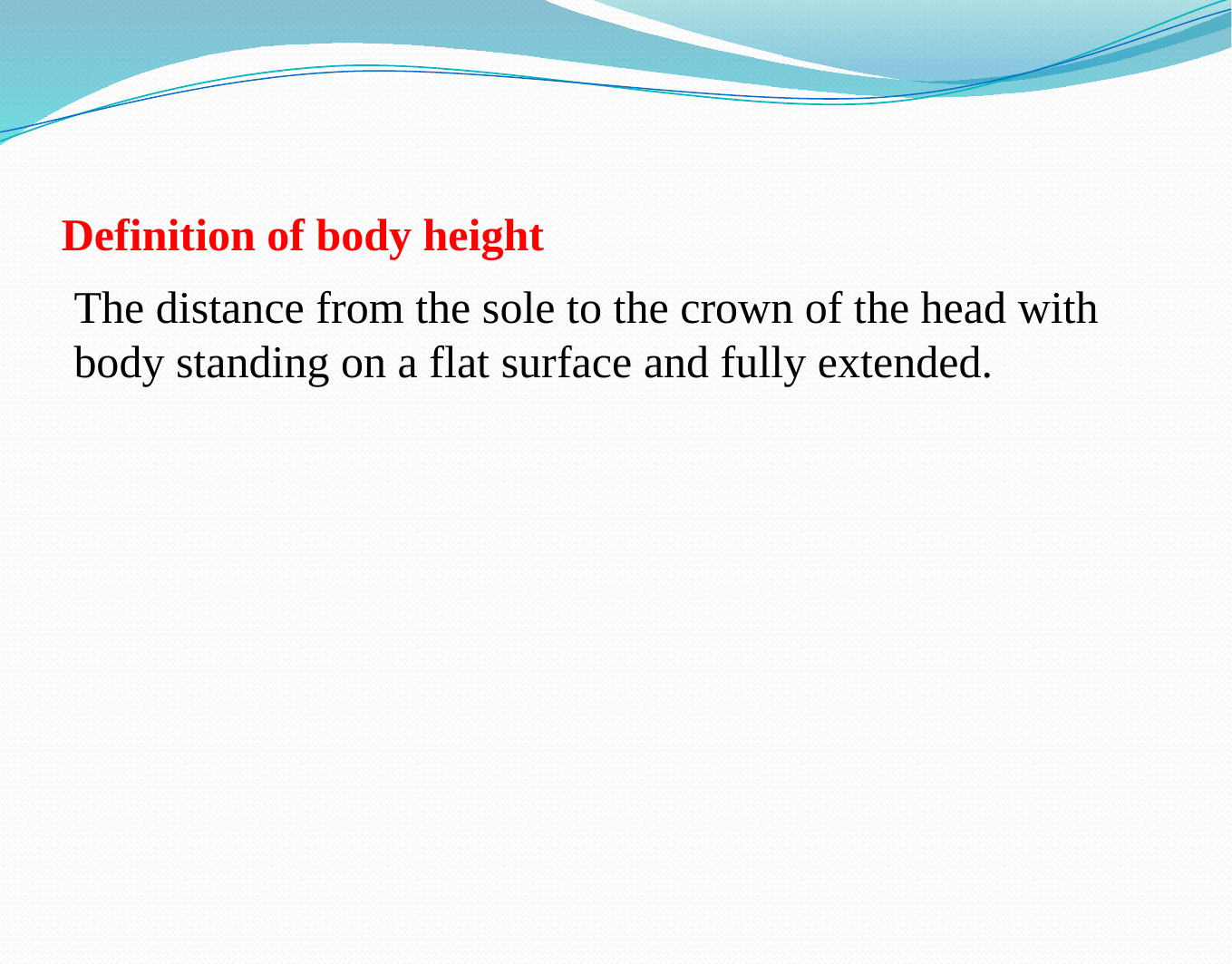

# Definition of body height
The distance from the sole to the crown of the head with body standing on a flat surface and fully extended.